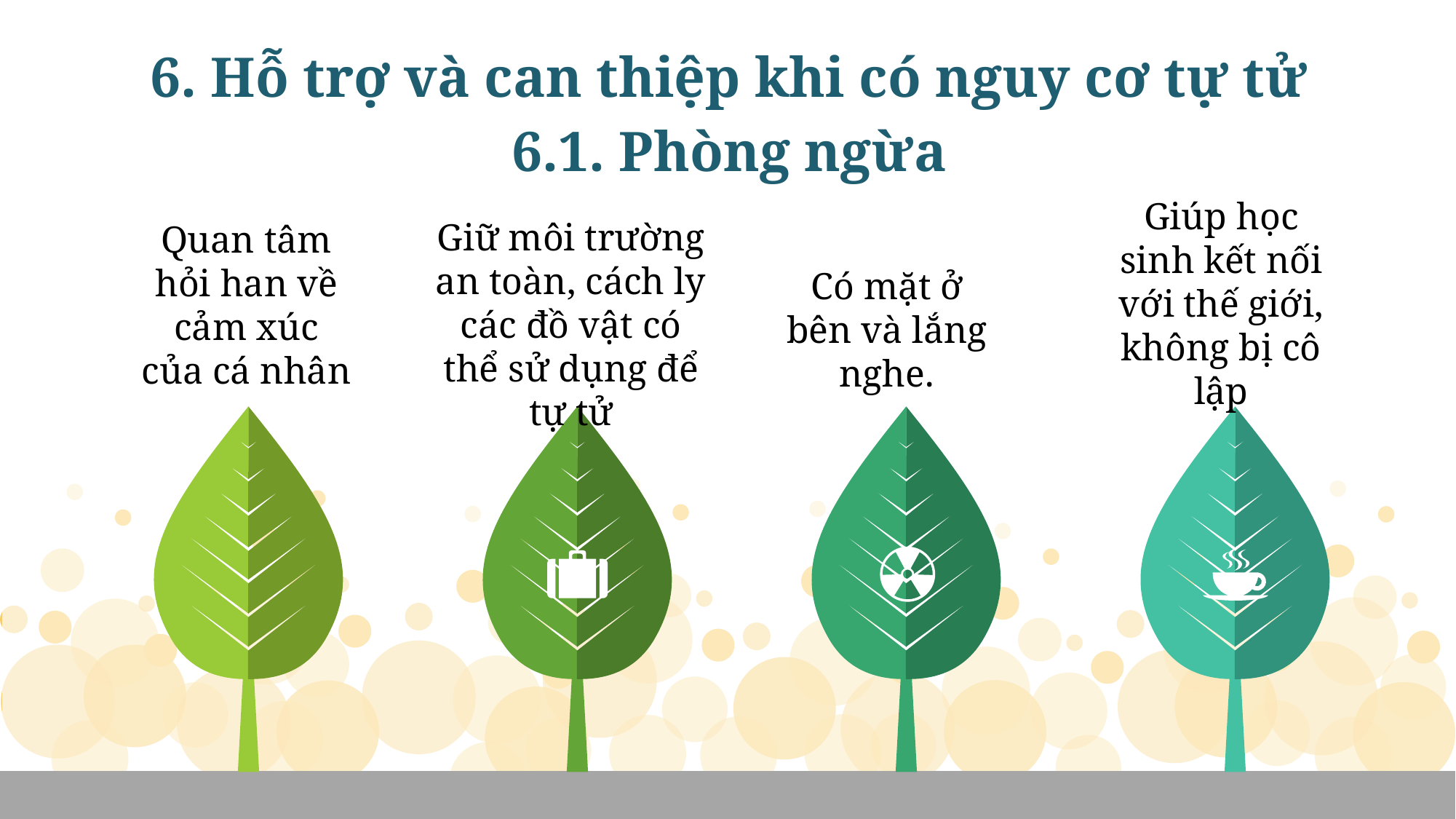

6. Hỗ trợ và can thiệp khi có nguy cơ tự tử
6.1. Phòng ngừa
Giúp học sinh kết nối với thế giới, không bị cô lập

Giữ môi trường an toàn, cách ly các đồ vật có thể sử dụng để tự tử

Quan tâm hỏi han về cảm xúc của cá nhân

Có mặt ở bên và lắng nghe.